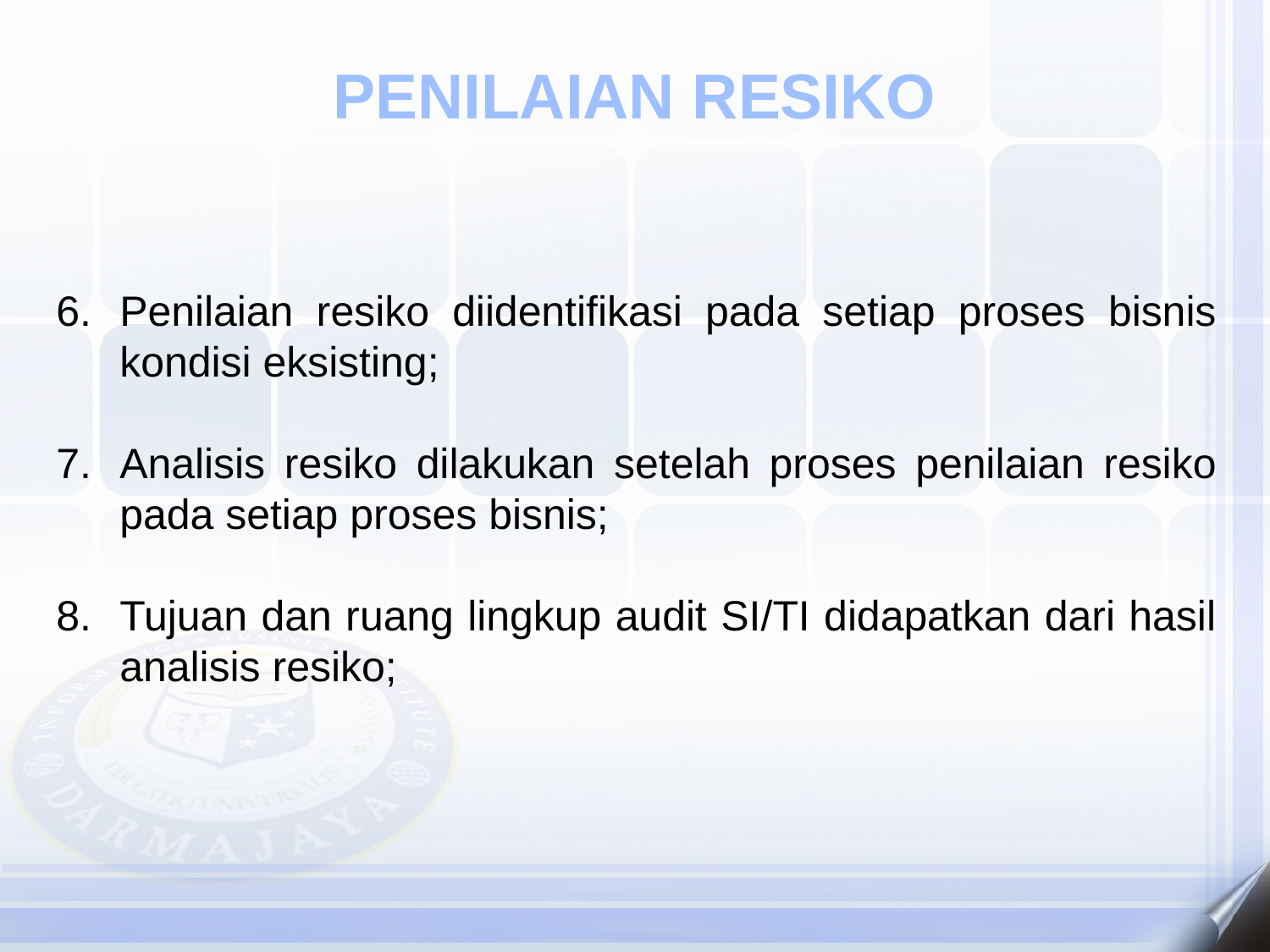

PENILAIAN RESIKO
Penilaian resiko diidentifikasi pada setiap proses bisnis kondisi eksisting;

Analisis resiko dilakukan setelah proses penilaian resiko pada setiap proses bisnis;

Tujuan dan ruang lingkup audit SI/TI didapatkan dari hasil analisis resiko;